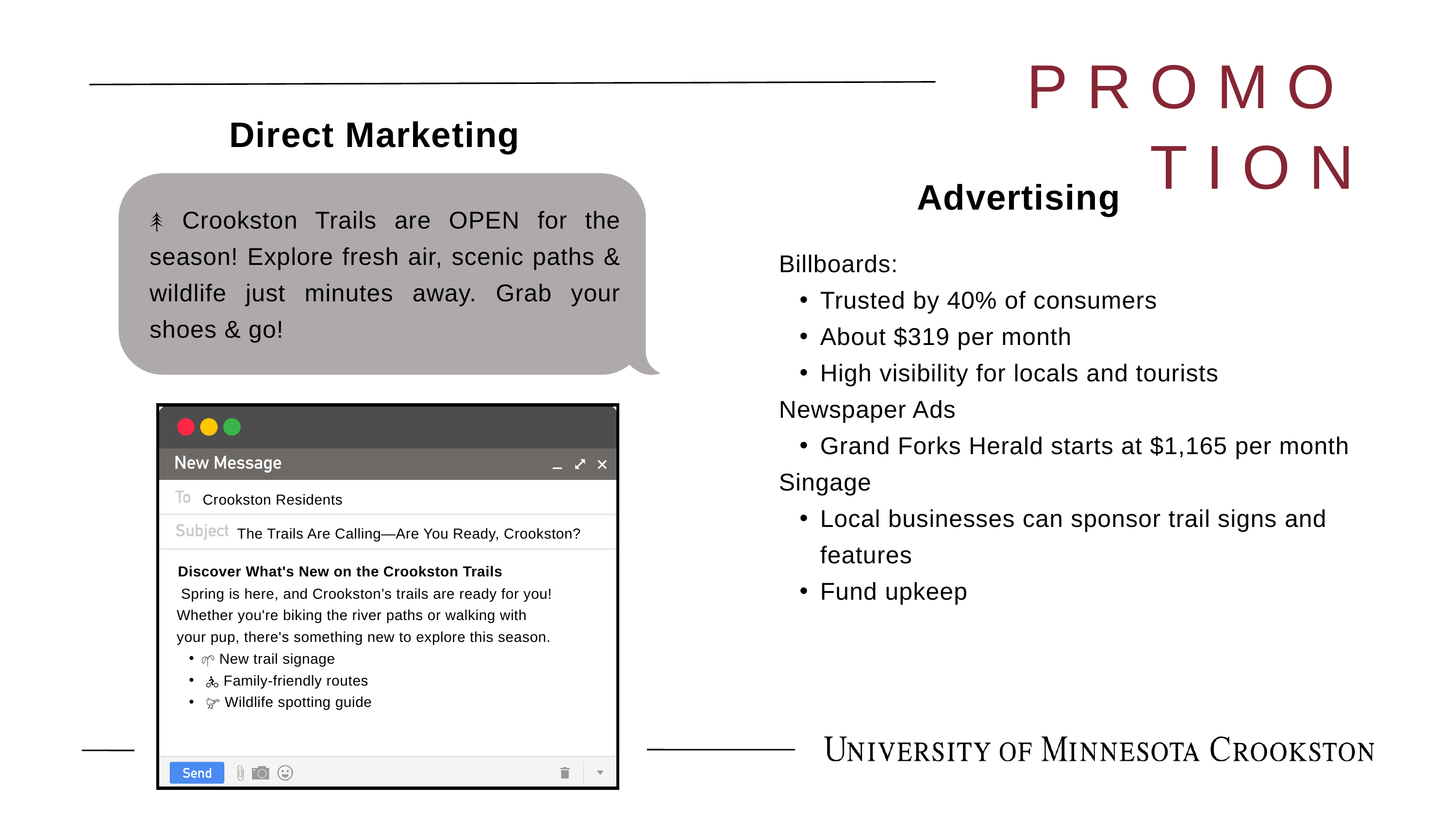

PROMOTION

Direct Marketing

🌲 Crookston Trails are OPEN for the season! Explore fresh air, scenic paths & wildlife just minutes away. Grab your shoes & go!

Advertising

Billboards:
Trusted by 40% of consumers
About $319 per month
High visibility for locals and tourists
Newspaper Ads
Grand Forks Herald starts at $1,165 per month
Singage
Local businesses can sponsor trail signs and features
Fund upkeep

Crookston Residents
The Trails Are Calling—Are You Ready, Crookston?
 Discover What's New on the Crookston Trails
 Spring is here, and Crookston’s trails are ready for you! Whether you're biking the river paths or walking with your pup, there's something new to explore this season.
🌱 New trail signage
 🚴 Family-friendly routes
 🐦 Wildlife spotting guide